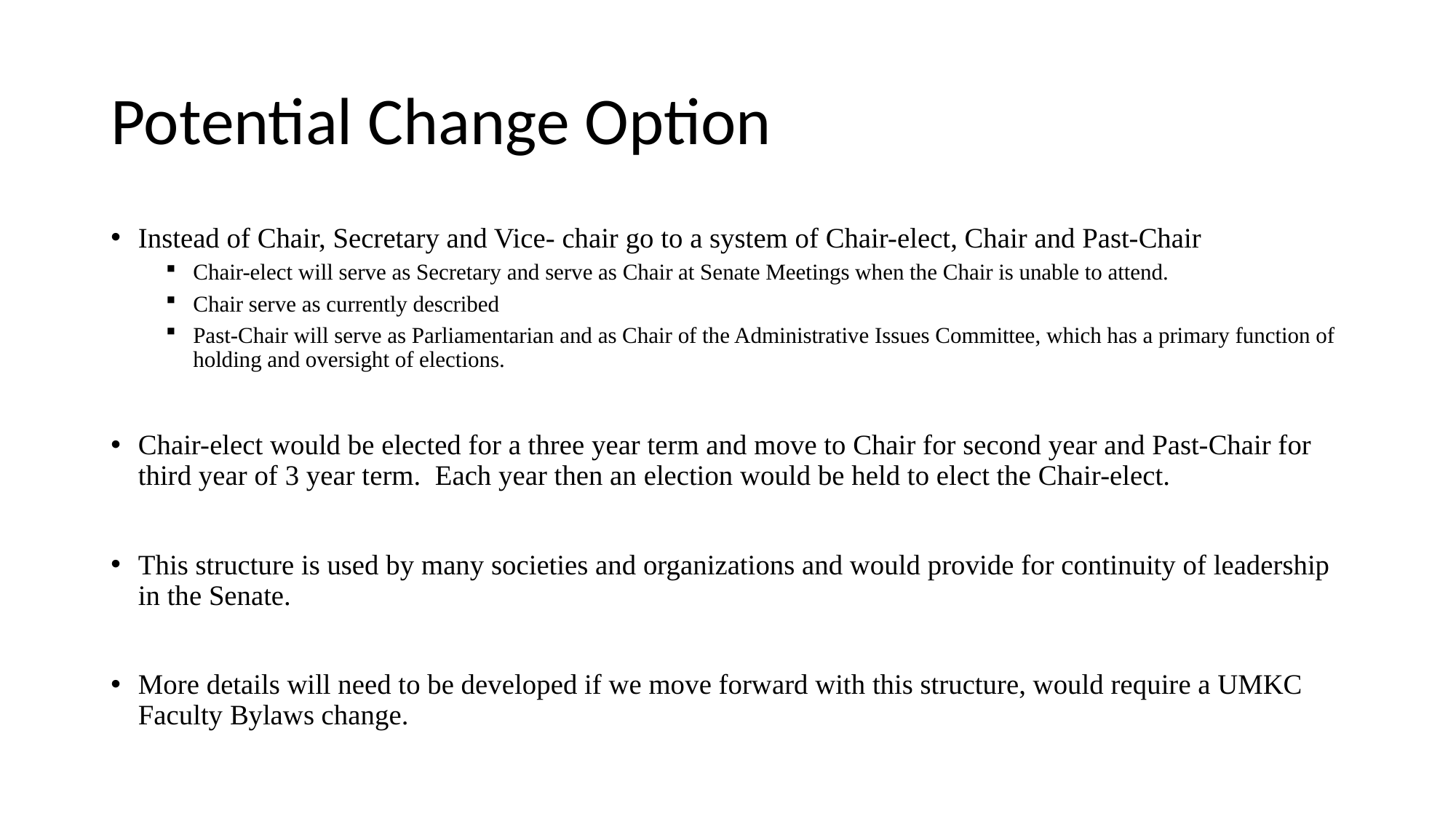

# Potential Change Option
Instead of Chair, Secretary and Vice- chair go to a system of Chair-elect, Chair and Past-Chair
Chair-elect will serve as Secretary and serve as Chair at Senate Meetings when the Chair is unable to attend.
Chair serve as currently described
Past-Chair will serve as Parliamentarian and as Chair of the Administrative Issues Committee, which has a primary function of holding and oversight of elections.

Chair-elect would be elected for a three year term and move to Chair for second year and Past-Chair for third year of 3 year term.  Each year then an election would be held to elect the Chair-elect.

This structure is used by many societies and organizations and would provide for continuity of leadership in the Senate.

More details will need to be developed if we move forward with this structure, would require a UMKC Faculty Bylaws change.